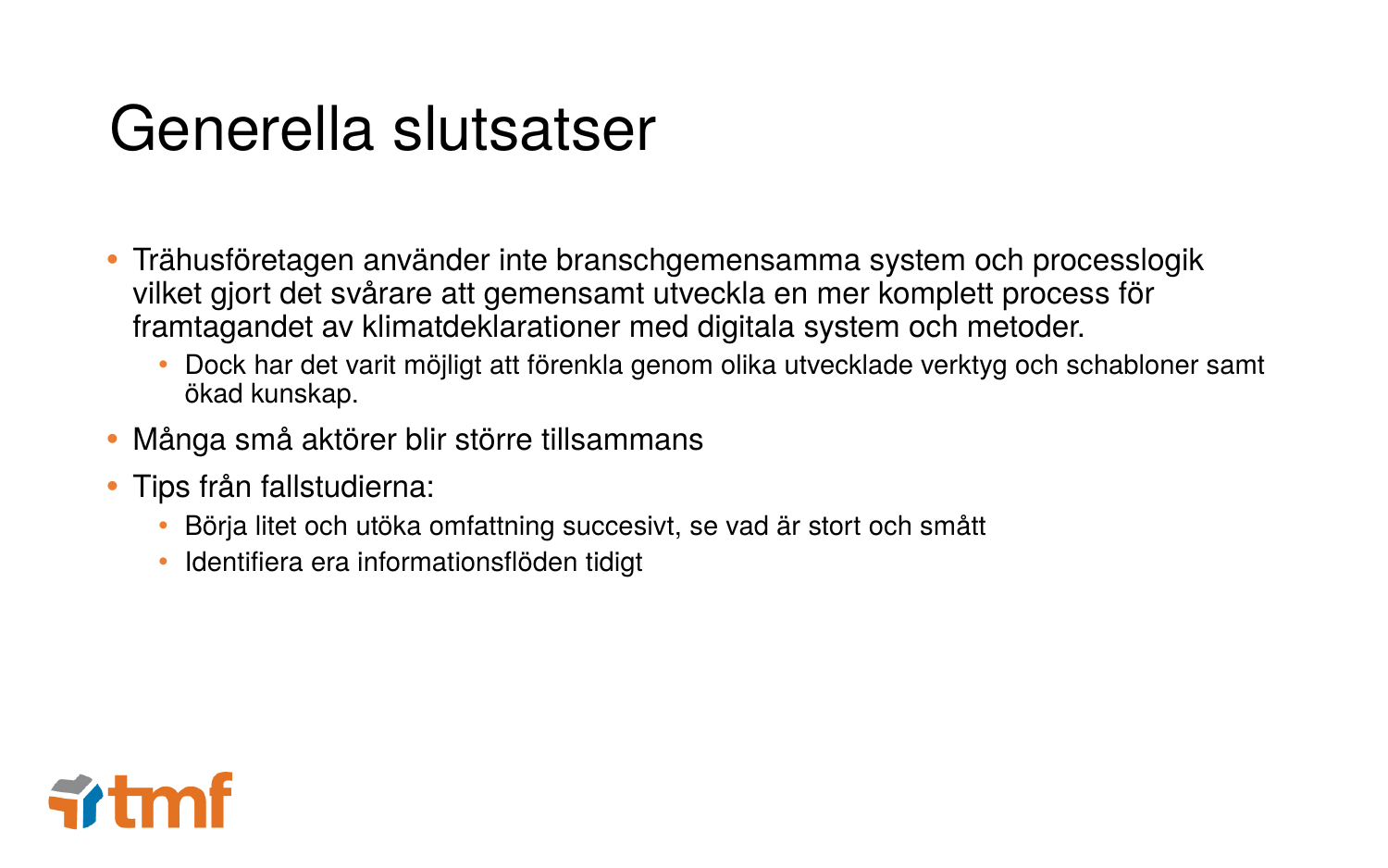

# Generella slutsatser
Trähusföretagen använder inte branschgemensamma system och processlogik vilket gjort det svårare att gemensamt utveckla en mer komplett process för framtagandet av klimatdeklarationer med digitala system och metoder.
Dock har det varit möjligt att förenkla genom olika utvecklade verktyg och schabloner samt ökad kunskap.
Många små aktörer blir större tillsammans
Tips från fallstudierna:
Börja litet och utöka omfattning succesivt, se vad är stort och smått
Identifiera era informationsflöden tidigt